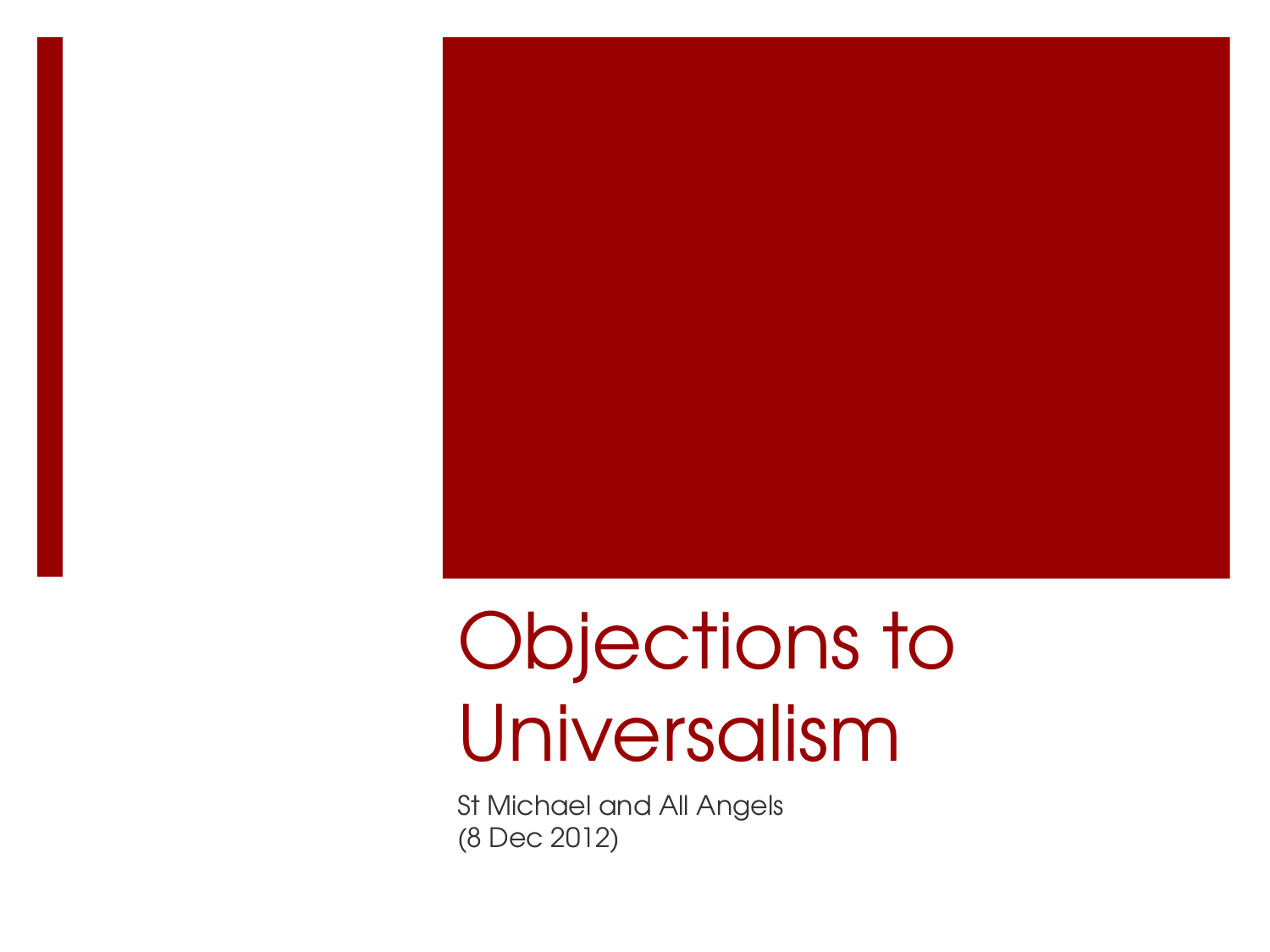

# Objections to Universalism
St Michael and All Angels
(8 Dec 2012)